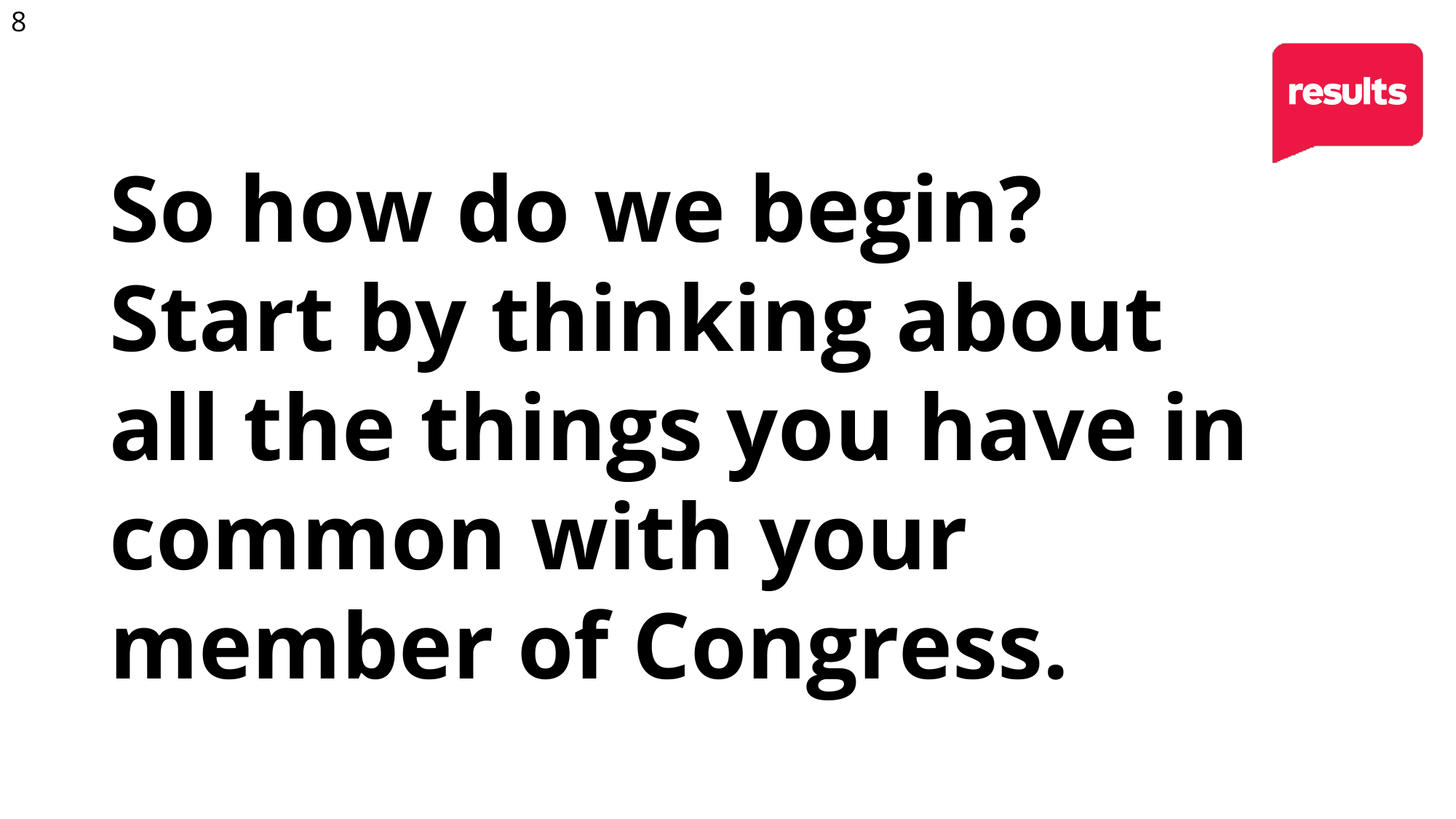

8
# So how do we begin? Start by thinking about all the things you have in common with your member of Congress.